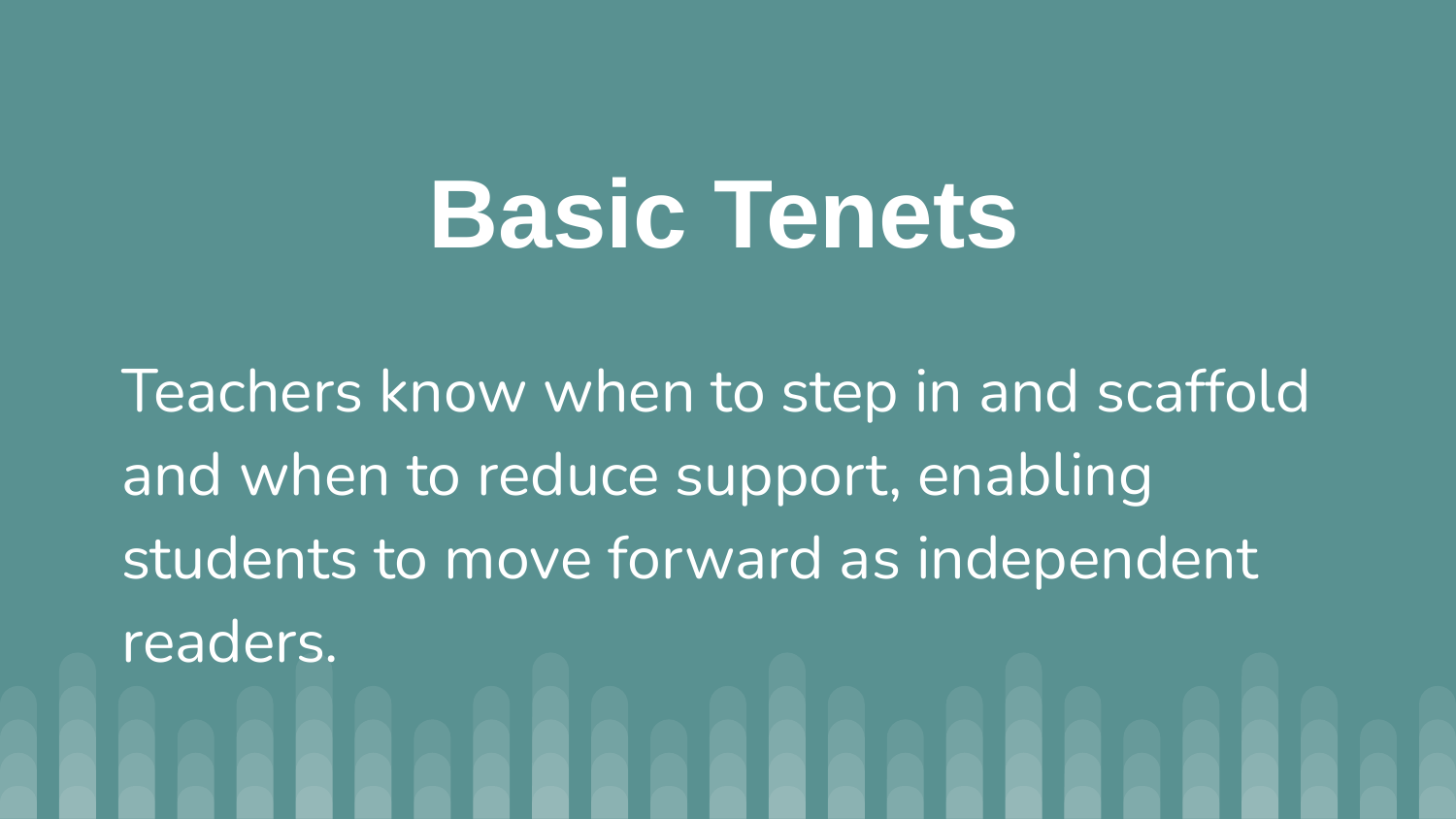

# Basic Tenets

Teachers know when to step in and scaffold and when to reduce support, enabling students to move forward as independent readers.